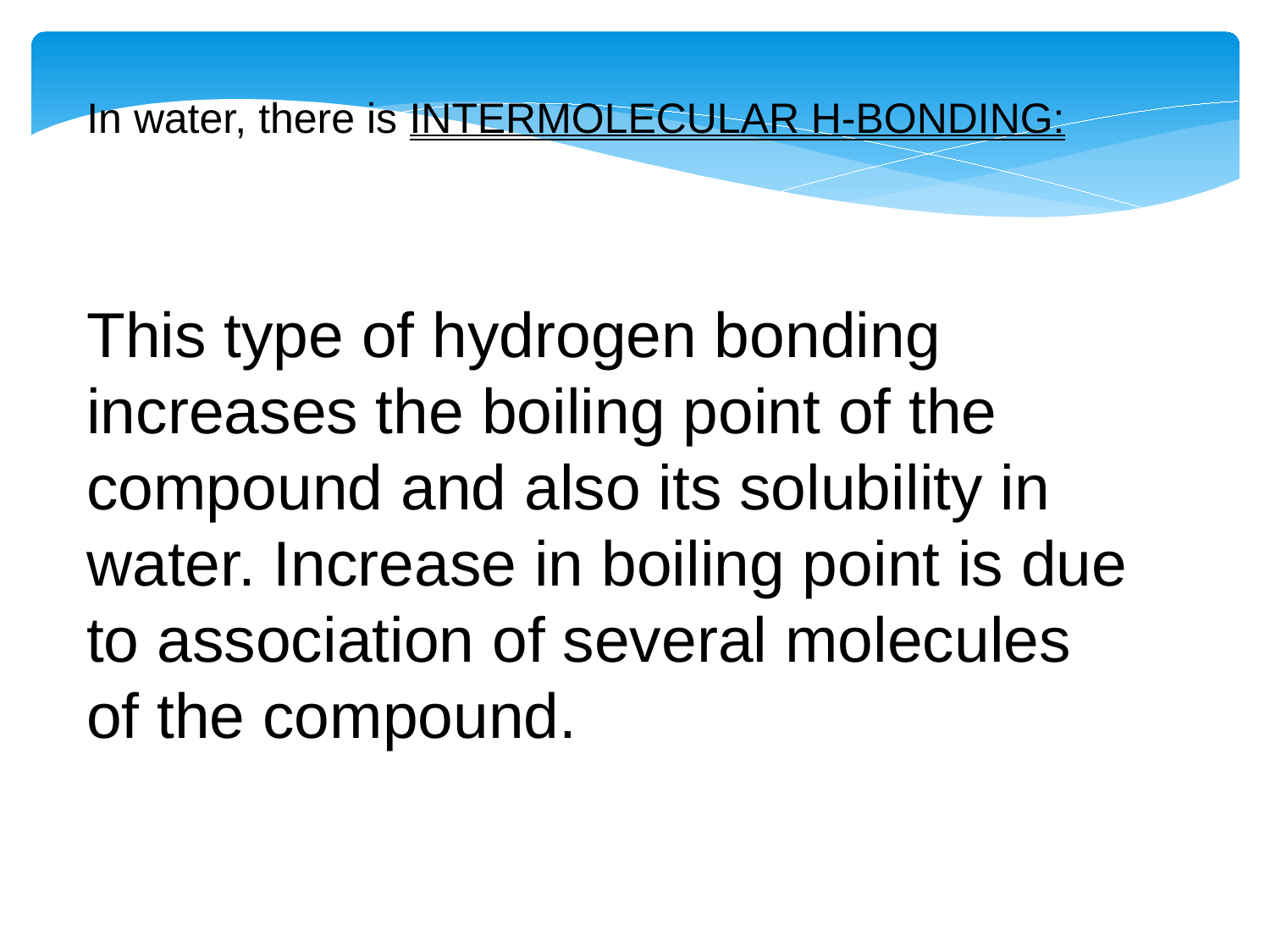

In water, there is INTERMOLECULAR H-BONDING:

This type of hydrogen bonding increases the boiling point of the compound and also its solubility in water. Increase in boiling point is due to association of several molecules of the compound.